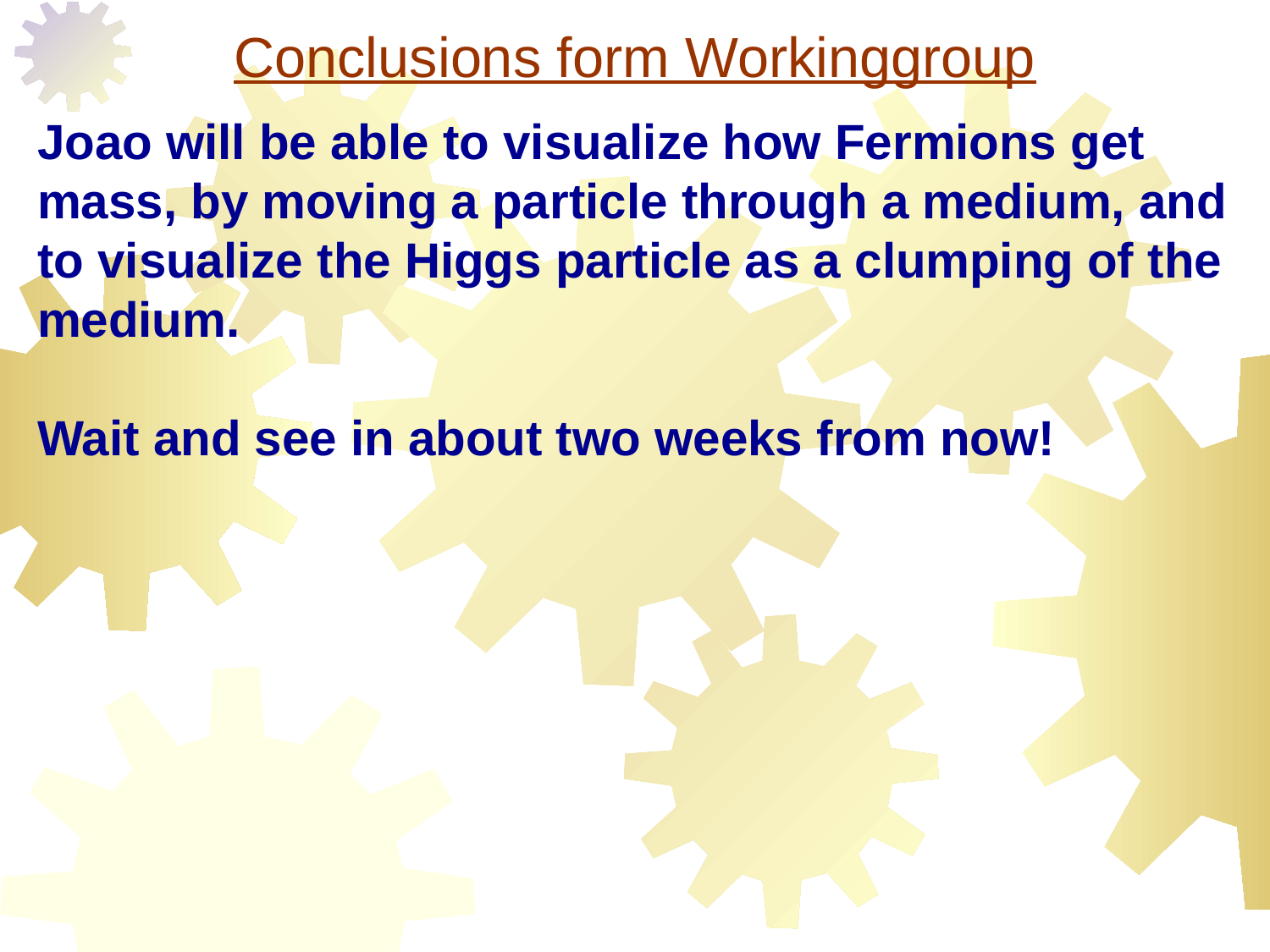

# Conclusions form Workinggroup
Joao will be able to visualize how Fermions get mass, by moving a particle through a medium, and
to visualize the Higgs particle as a clumping of the medium.

Wait and see in about two weeks from now!